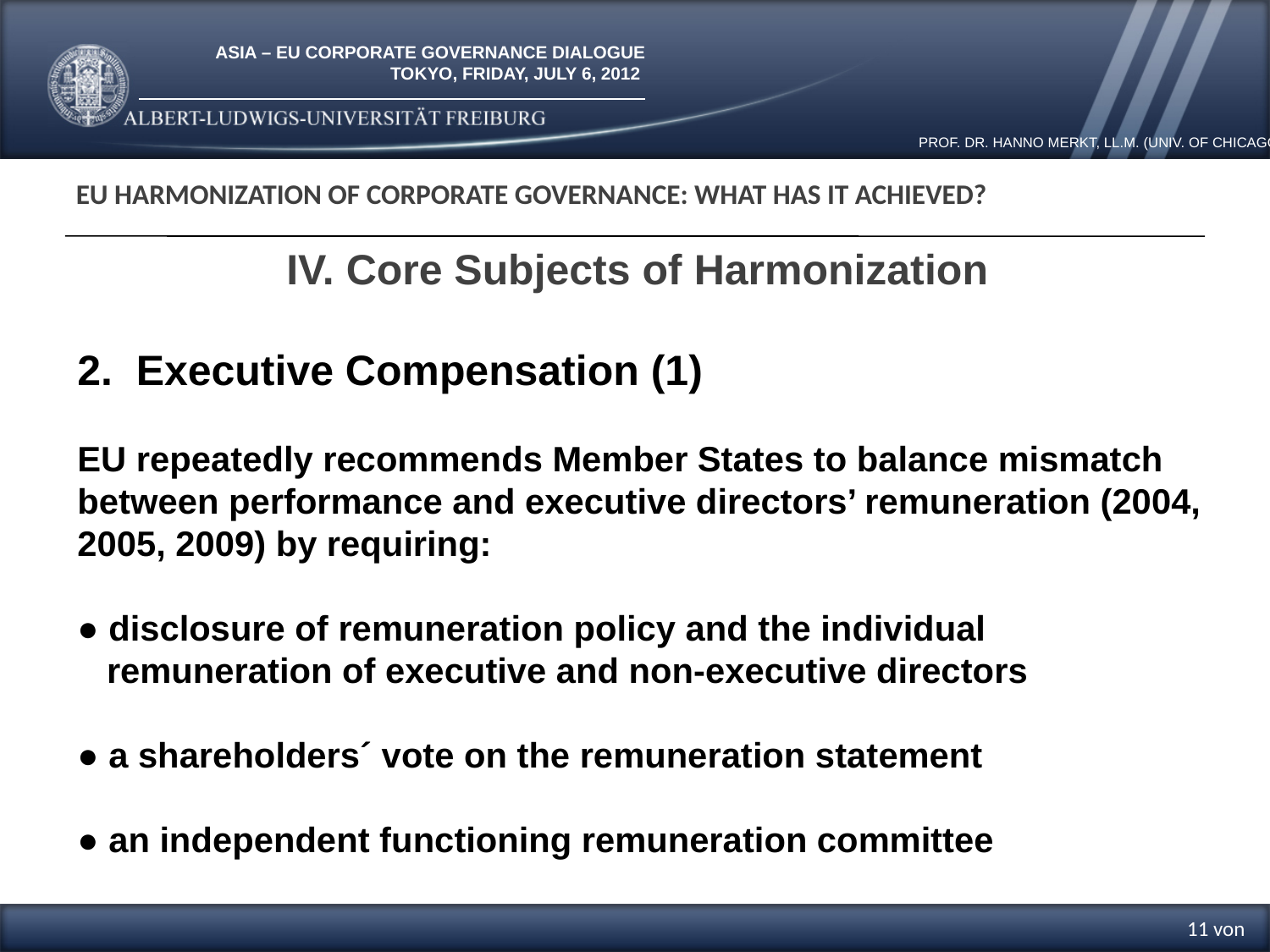

EU Harmonization of Corporate Governance: What has it Achieved?

IV. Core Subjects of Harmonization

2.  Executive Compensation (1)

EU repeatedly recommends Member States to balance mismatch between performance and executive directors’ remuneration (2004, 2005, 2009) by requiring:

● disclosure of remuneration policy and the individual
   remuneration of executive and non-executive directors

● a shareholders´ vote on the remuneration statement

● an independent functioning remuneration committee

11 von